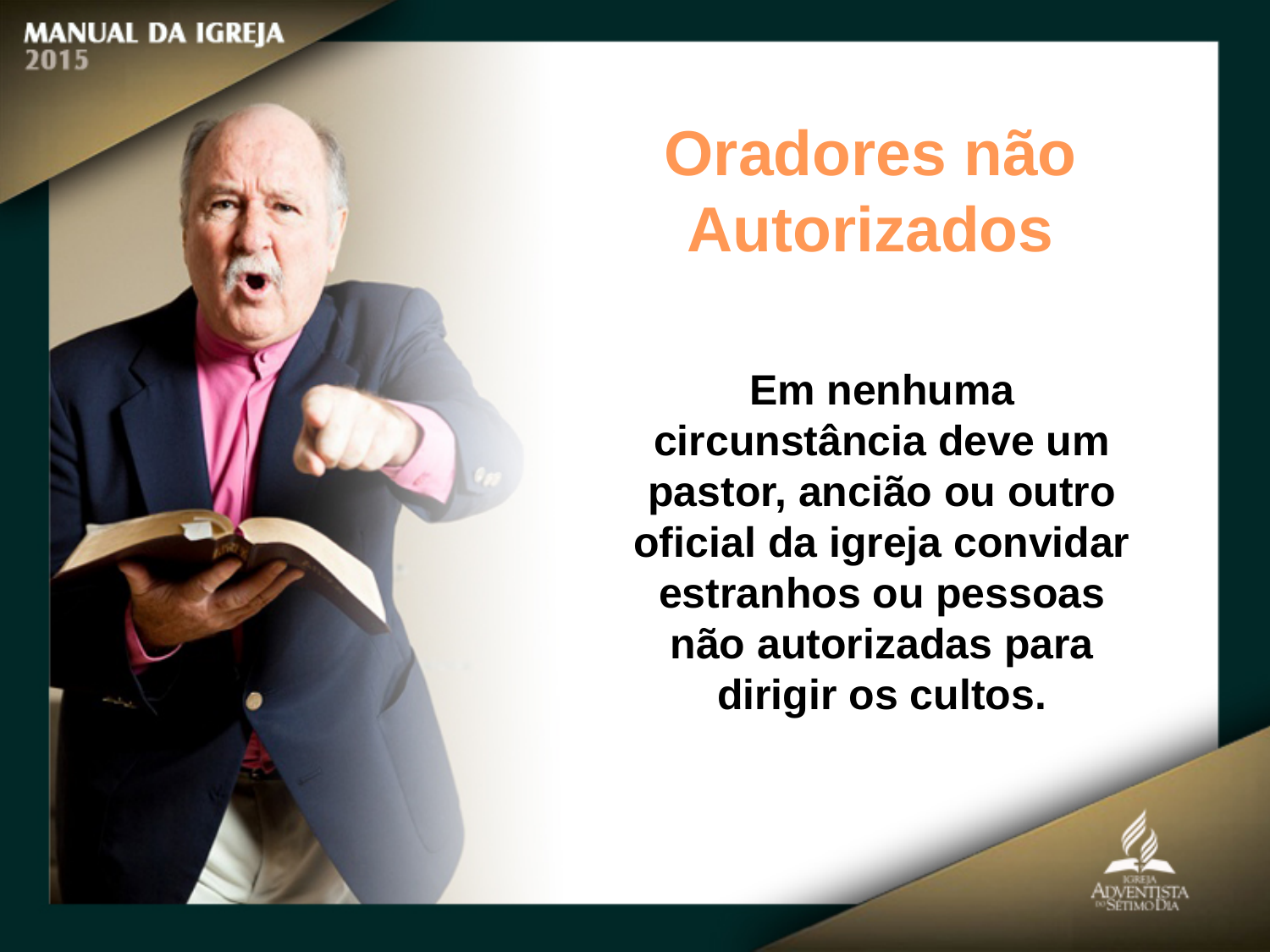

Oradores não Autorizados
Em nenhuma circunstância deve um pastor, ancião ou outro oficial da igreja convidar estranhos ou pessoas não autorizadas para dirigir os cultos.